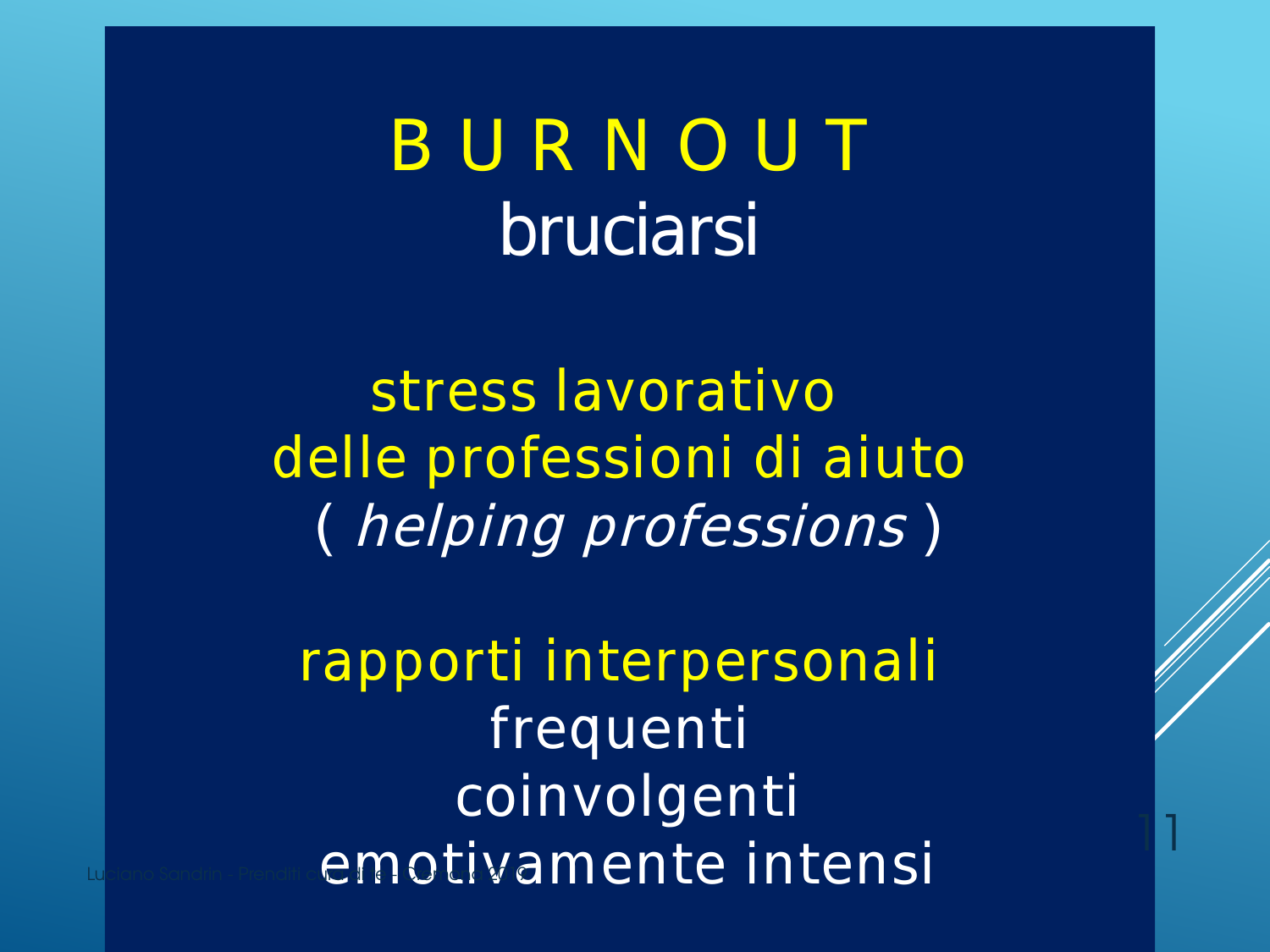

B U R N O U T
bruciarsi

stress lavorativo
delle professioni di aiuto
( helping professions )

rapporti interpersonali
frequenti
coinvolgenti
emotivamente intensi

11
Luciano Sandrin - Prenditi cura di te - Cremona 2019